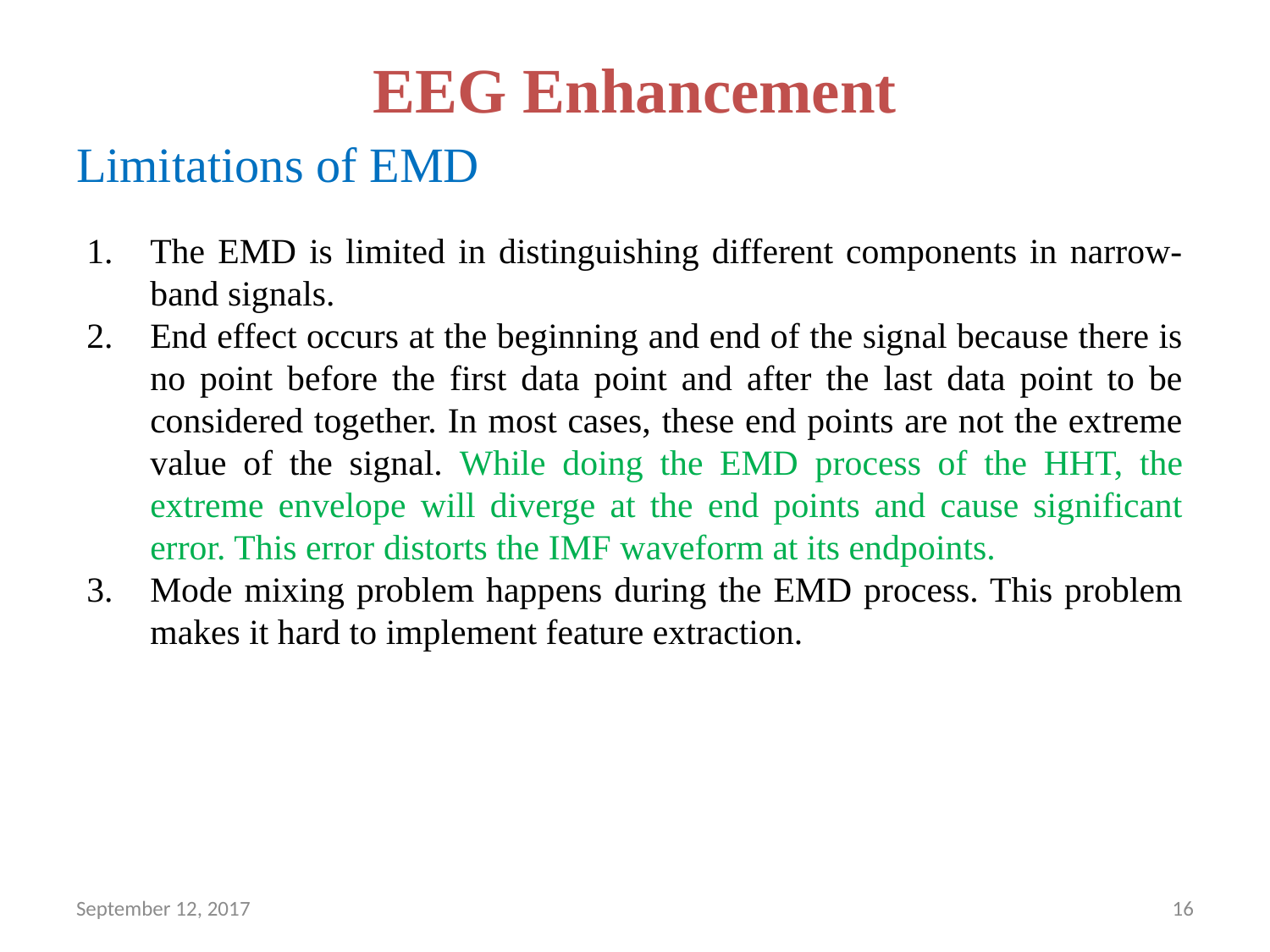

# EEG Enhancement
Limitations of EMD

The EMD is limited in distinguishing different components in narrow-band signals.
End effect occurs at the beginning and end of the signal because there is no point before the first data point and after the last data point to be considered together. In most cases, these end points are not the extreme value of the signal. While doing the EMD process of the HHT, the extreme envelope will diverge at the end points and cause significant error. This error distorts the IMF waveform at its endpoints.
Mode mixing problem happens during the EMD process. This problem makes it hard to implement feature extraction.

September 12, 2017
16